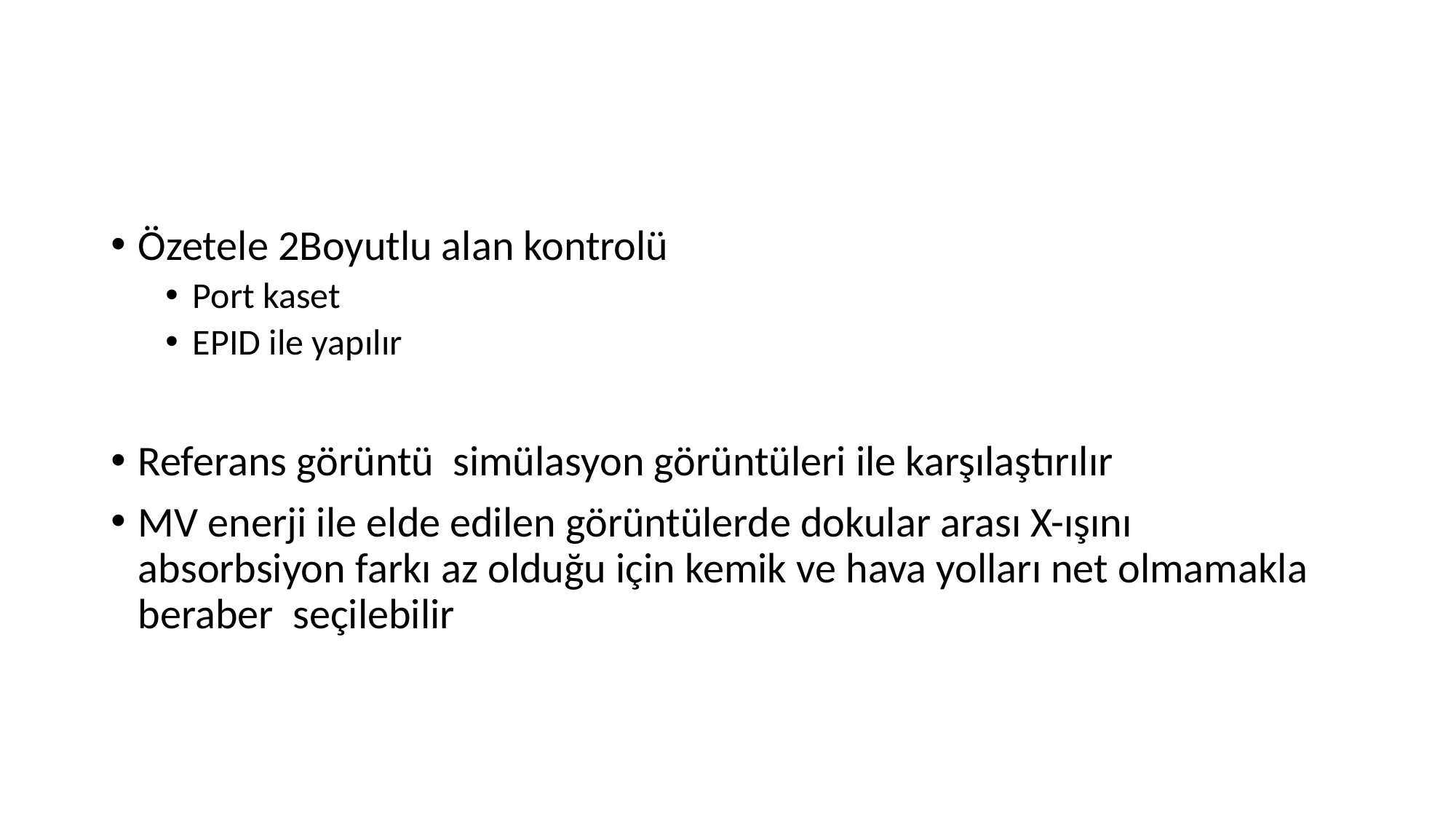

#
Özetele 2Boyutlu alan kontrolü
Port kaset
EPID ile yapılır

Referans görüntü  simülasyon görüntüleri ile karşılaştırılır
MV enerji ile elde edilen görüntülerde dokular arası X-ışını absorbsiyon farkı az olduğu için kemik ve hava yolları net olmamakla beraber  seçilebilir